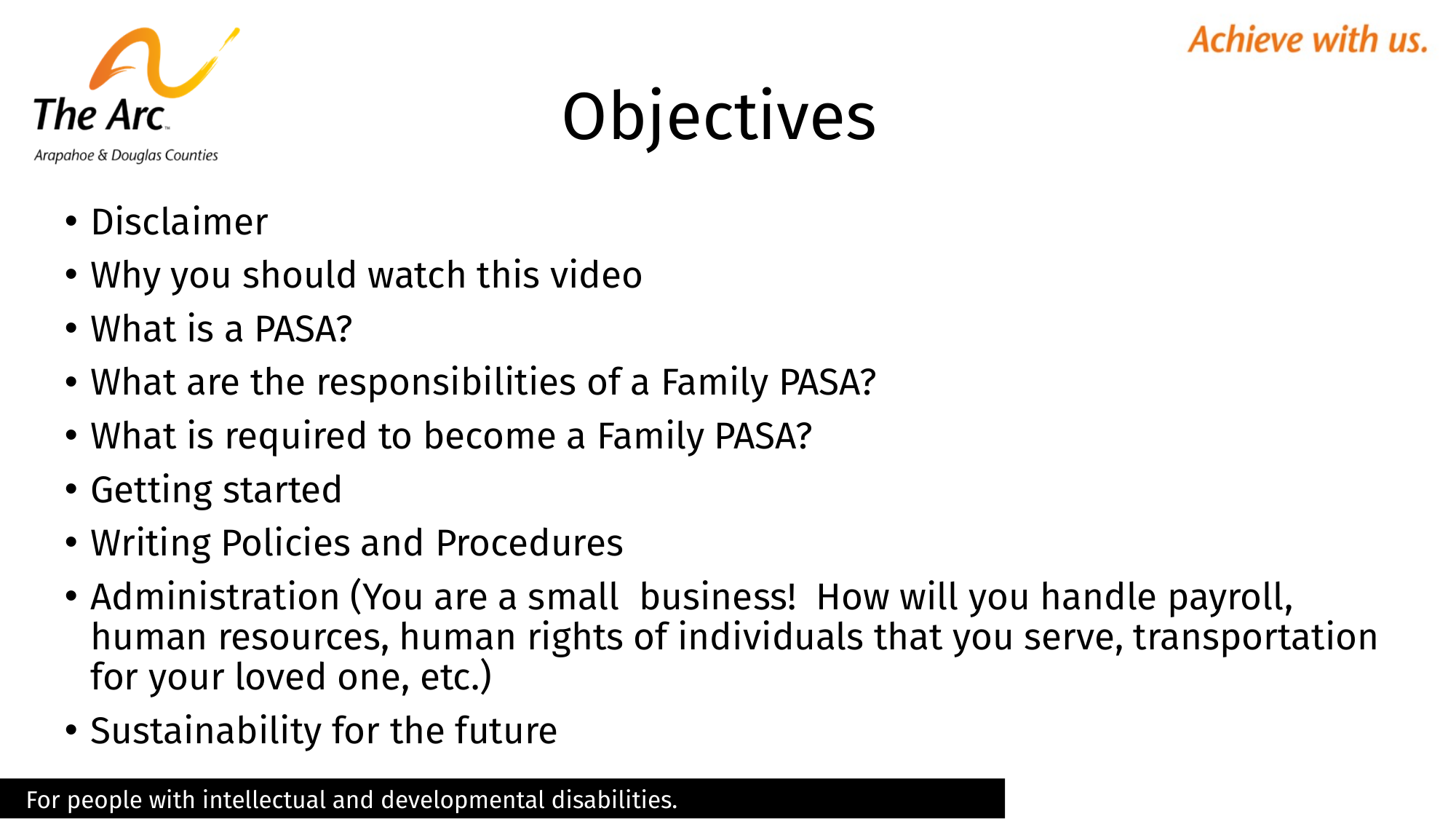

# Objectives
Disclaimer
Why you should watch this video
What is a PASA?
What are the responsibilities of a Family PASA?
What is required to become a Family PASA?
Getting started
Writing Policies and Procedures
Administration (You are a small  business!  How will you handle payroll, human resources, human rights of individuals that you serve, transportation for your loved one, etc.)
Sustainability for the future